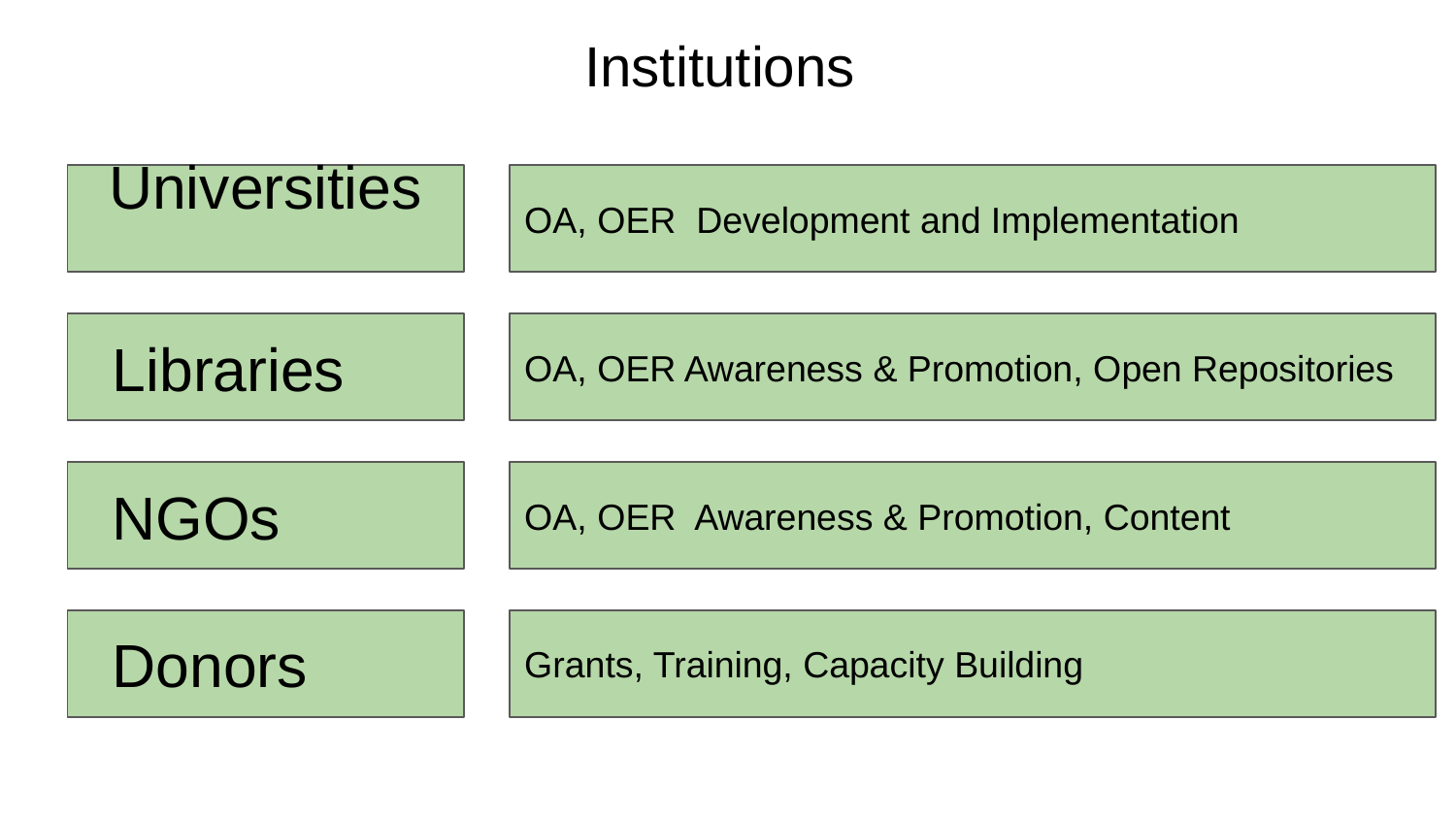

# Institutions

 Universities

OA, OER  Development and Implementation

Libraries

OA, OER Awareness & Promotion, Open Repositories

NGOs

OA, OER  Awareness & Promotion, Content

Donors

Grants, Training, Capacity Building